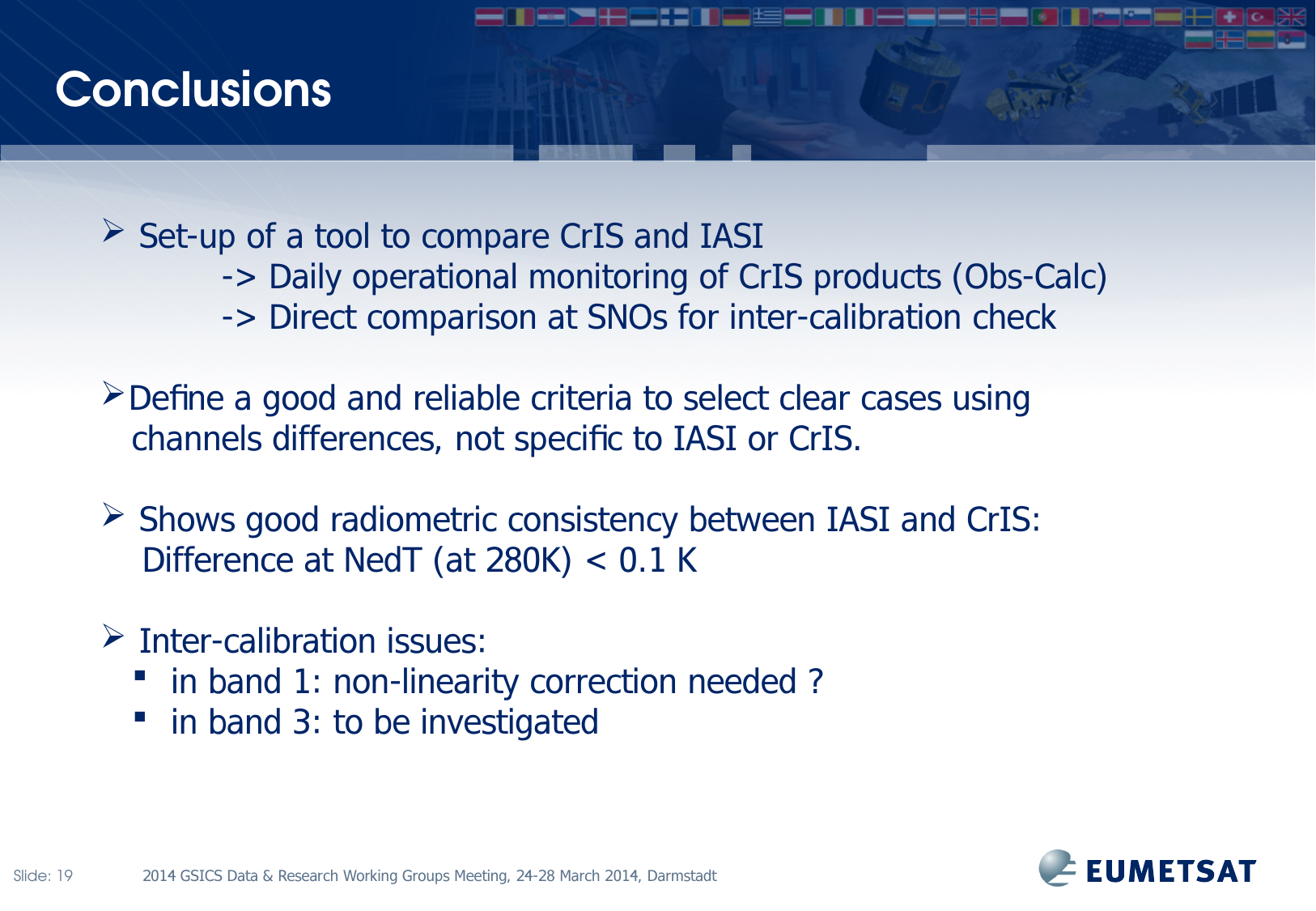

# Conclusions
 Set-up of a tool to compare CrIS and IASI
	-> Daily operational monitoring of CrIS products (Obs-Calc)
	-> Direct comparison at SNOs for inter-calibration check

Define a good and reliable criteria to select clear cases using
   channels differences, not specific to IASI or CrIS.

 Shows good radiometric consistency between IASI and CrIS:
    Difference at NedT (at 280K) < 0.1 K

 Inter-calibration issues:
 in band 1: non-linearity correction needed ?
 in band 3: to be investigated